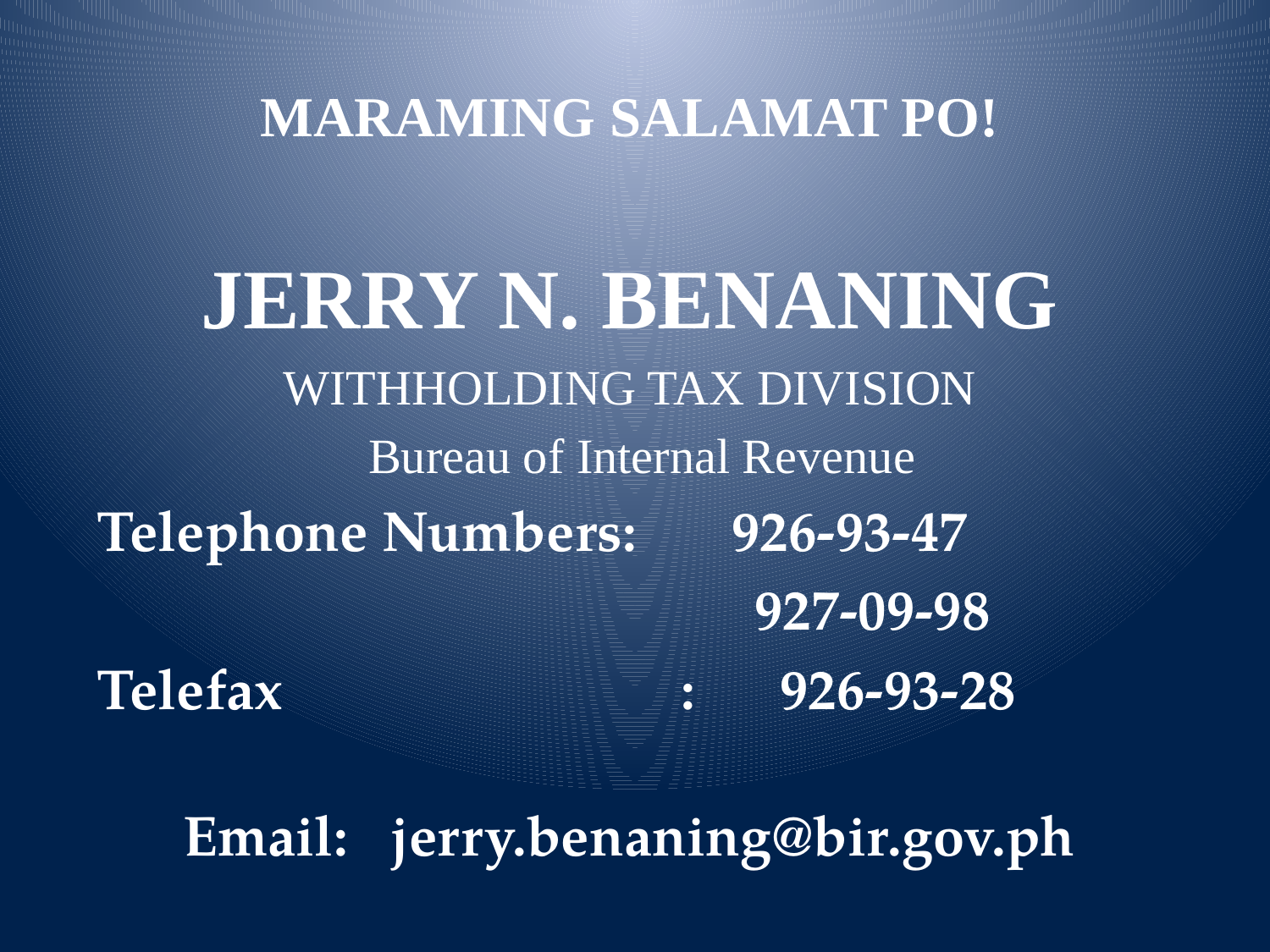

MARAMING SALAMAT PO!

JERRY N. BENANING
WITHHOLDING TAX DIVISION
  Bureau of Internal Revenue
Telephone Numbers:	926-93-47
			             927-09-98
Telefax			  :      926-93-28
Email:   jerry.benaning@bir.gov.ph